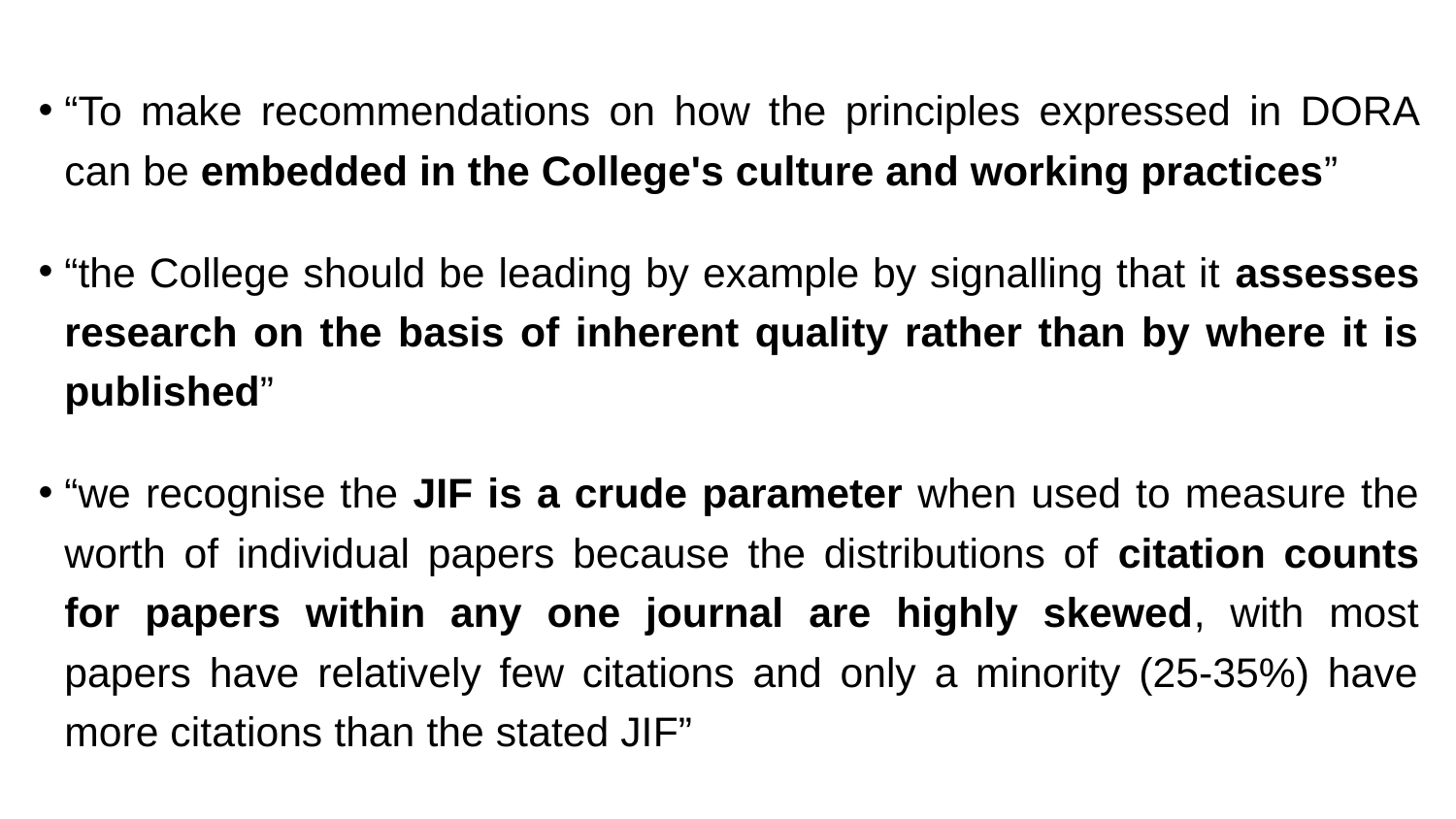

“To make recommendations on how the principles expressed in DORA can be embedded in the College's culture and working practices”

“the College should be leading by example by signalling that it assesses research on the basis of inherent quality rather than by where it is published”

“we recognise the JIF is a crude parameter when used to measure the worth of individual papers because the distributions of citation counts for papers within any one journal are highly skewed, with most papers have relatively few citations and only a minority (25-35%) have more citations than the stated JIF”